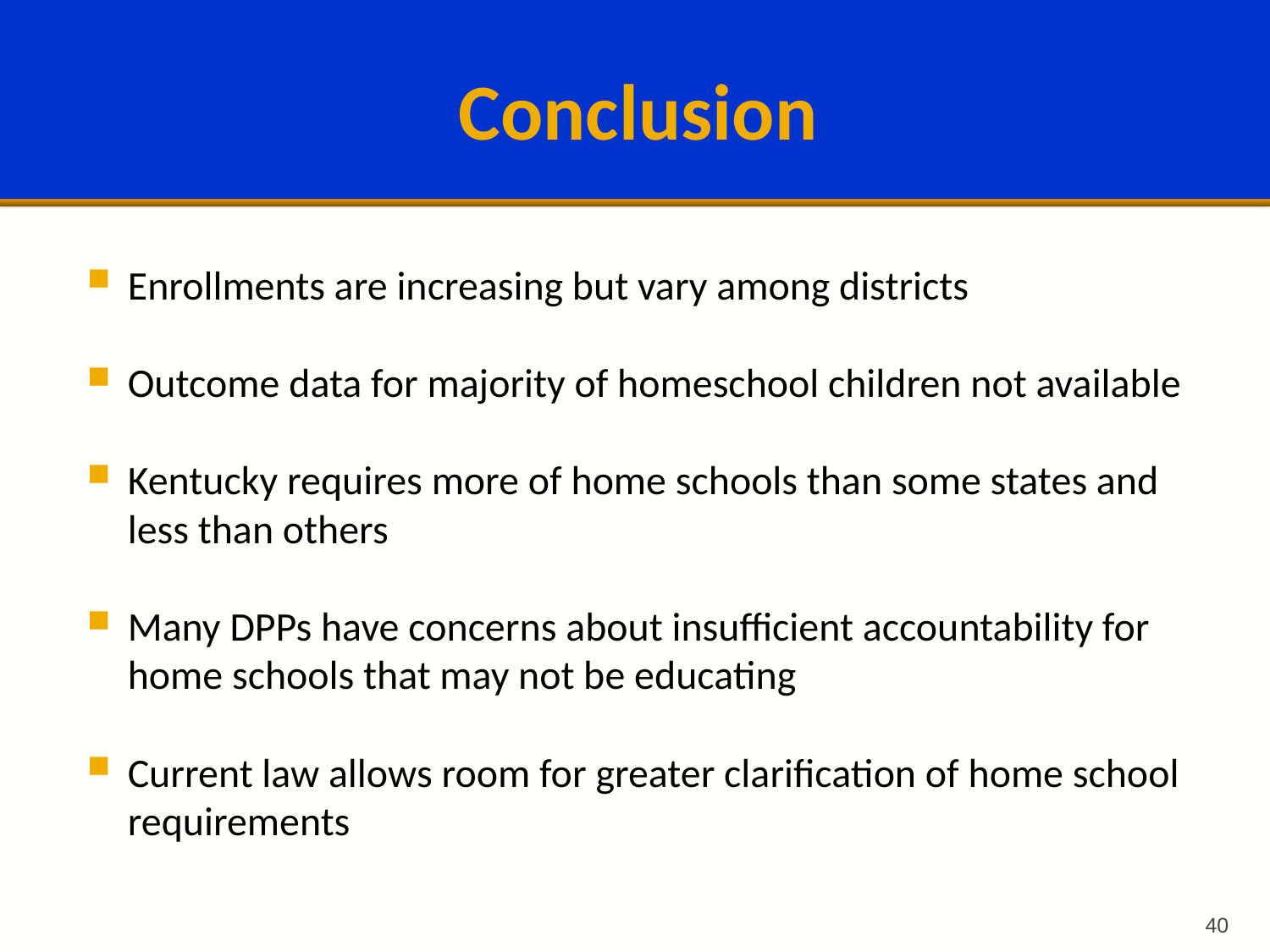

# Conclusion
Enrollments are increasing but vary among districts

Outcome data for majority of homeschool children not available

Kentucky requires more of home schools than some states and less than others

Many DPPs have concerns about insufficient accountability for home schools that may not be educating

Current law allows room for greater clarification of home school requirements
40